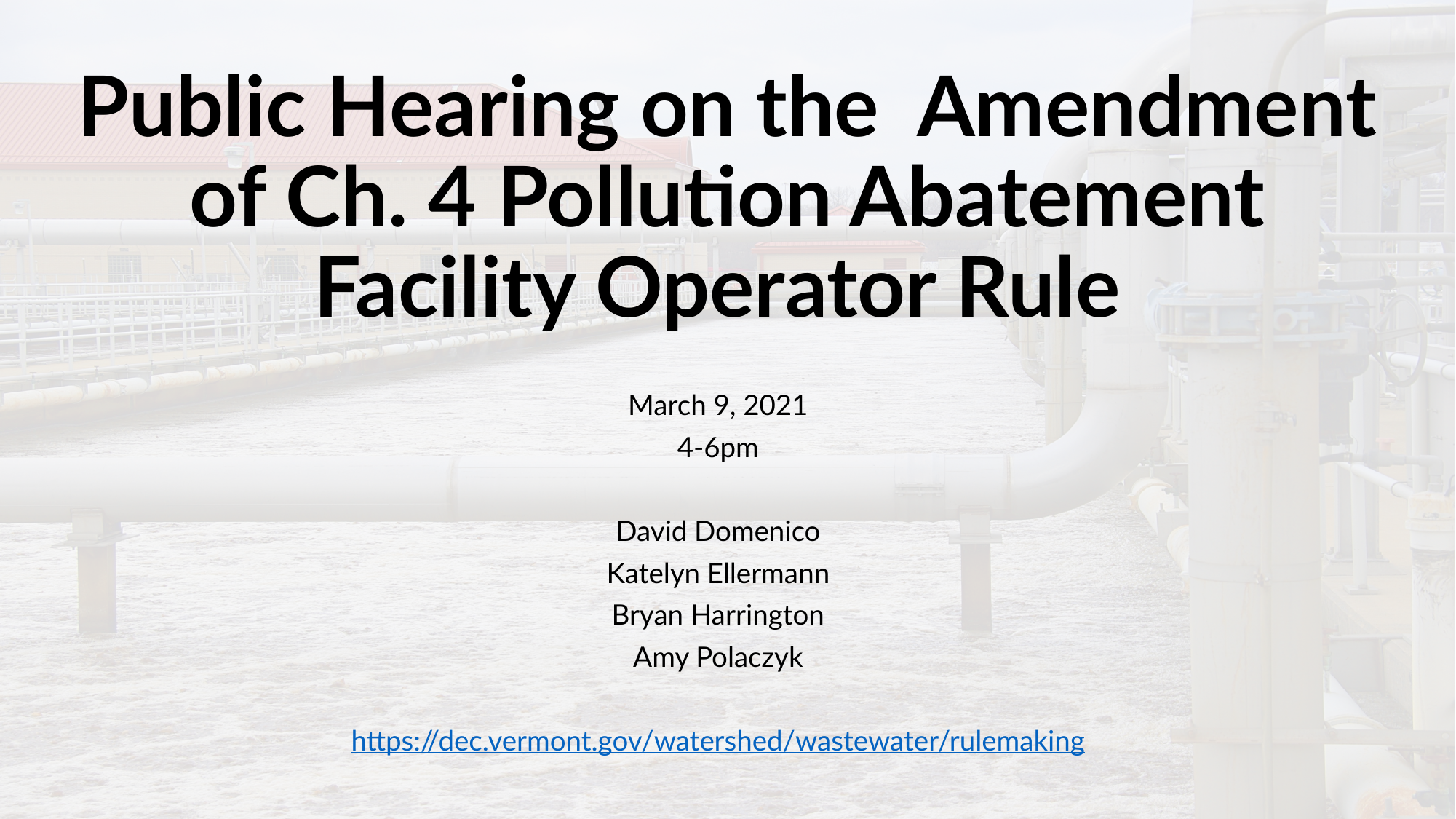

# Public Hearing on the  Amendment of Ch. 4 Pollution Abatement Facility Operator Rule

March 9, 2021
4-6pm

David Domenico
Katelyn Ellermann
Bryan Harrington
Amy Polaczyk

https://dec.vermont.gov/watershed/wastewater/rulemaking